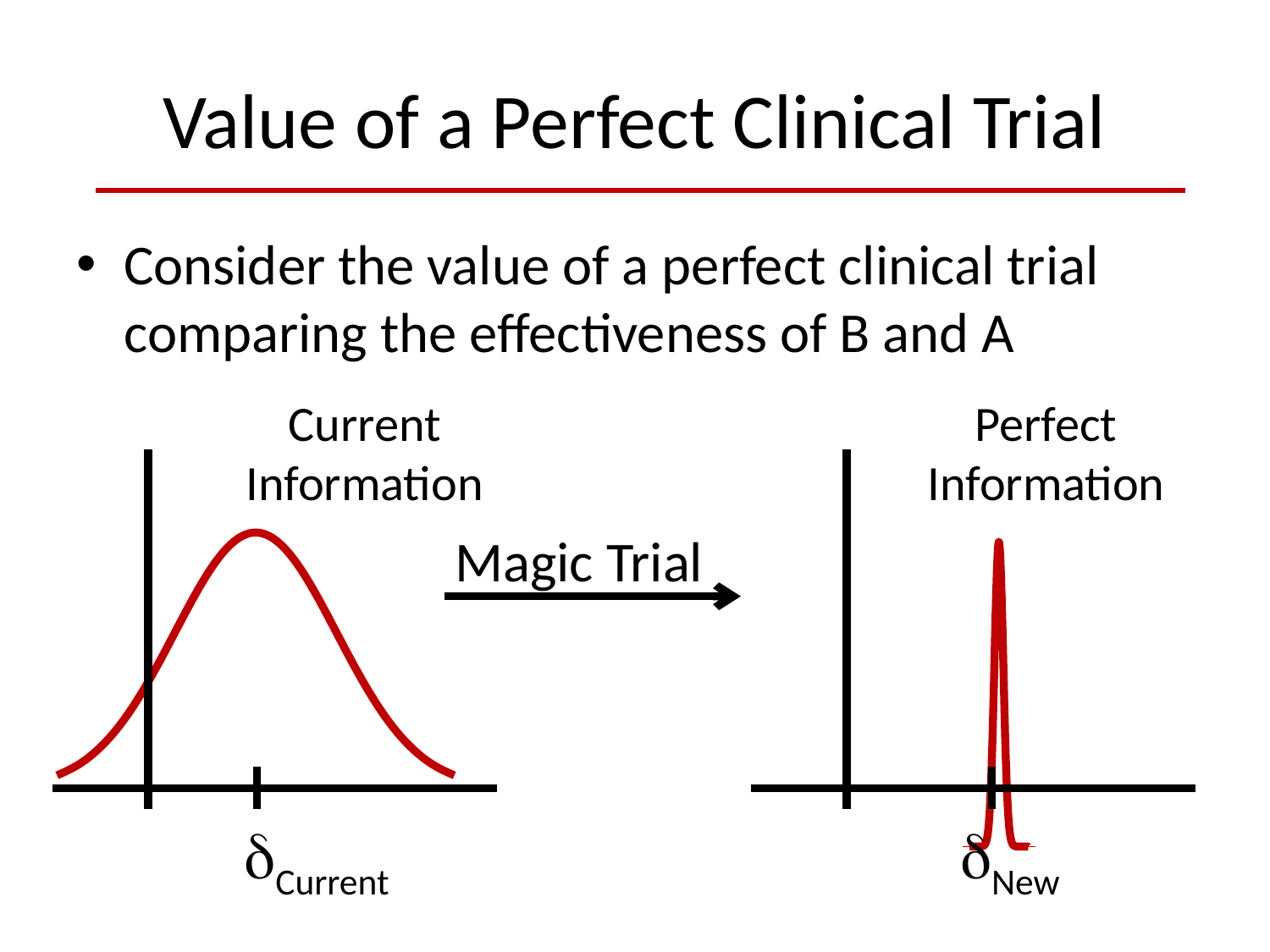

# Value of a Perfect Clinical Trial
Consider the value of a perfect clinical trial comparing the effectiveness of B and A
Current
Information
Perfect
Information

### Chart

| Category |  |
|---|---|

### Chart

| Category |  |
|---|---|
Magic Trial
δCurrent
δNew